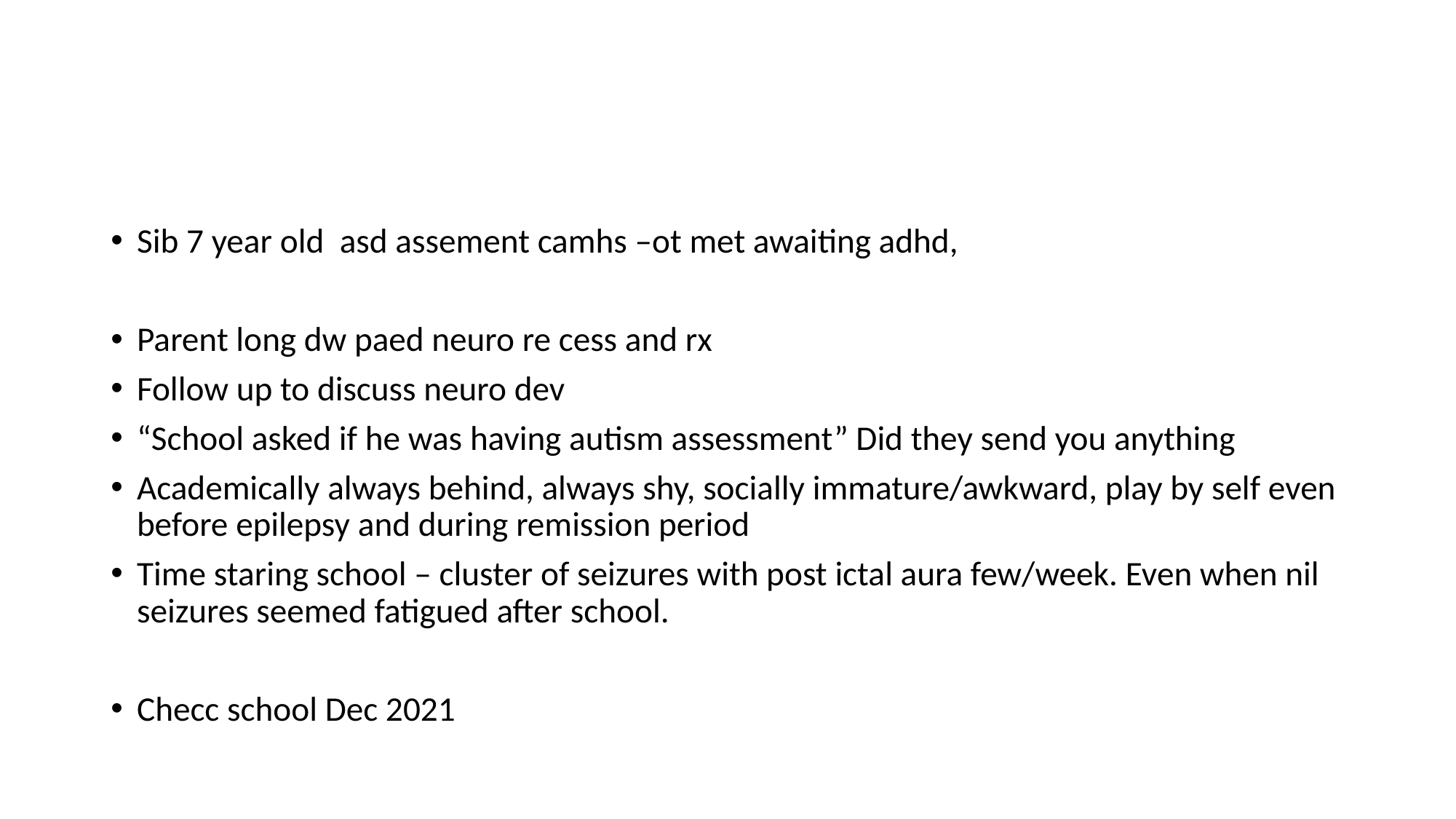

#
Sib 7 year old  asd assement camhs –ot met awaiting adhd,

Parent long dw paed neuro re cess and rx
Follow up to discuss neuro dev
“School asked if he was having autism assessment” Did they send you anything
Academically always behind, always shy, socially immature/awkward, play by self even before epilepsy and during remission period
Time staring school – cluster of seizures with post ictal aura few/week. Even when nil seizures seemed fatigued after school.

Checc school Dec 2021